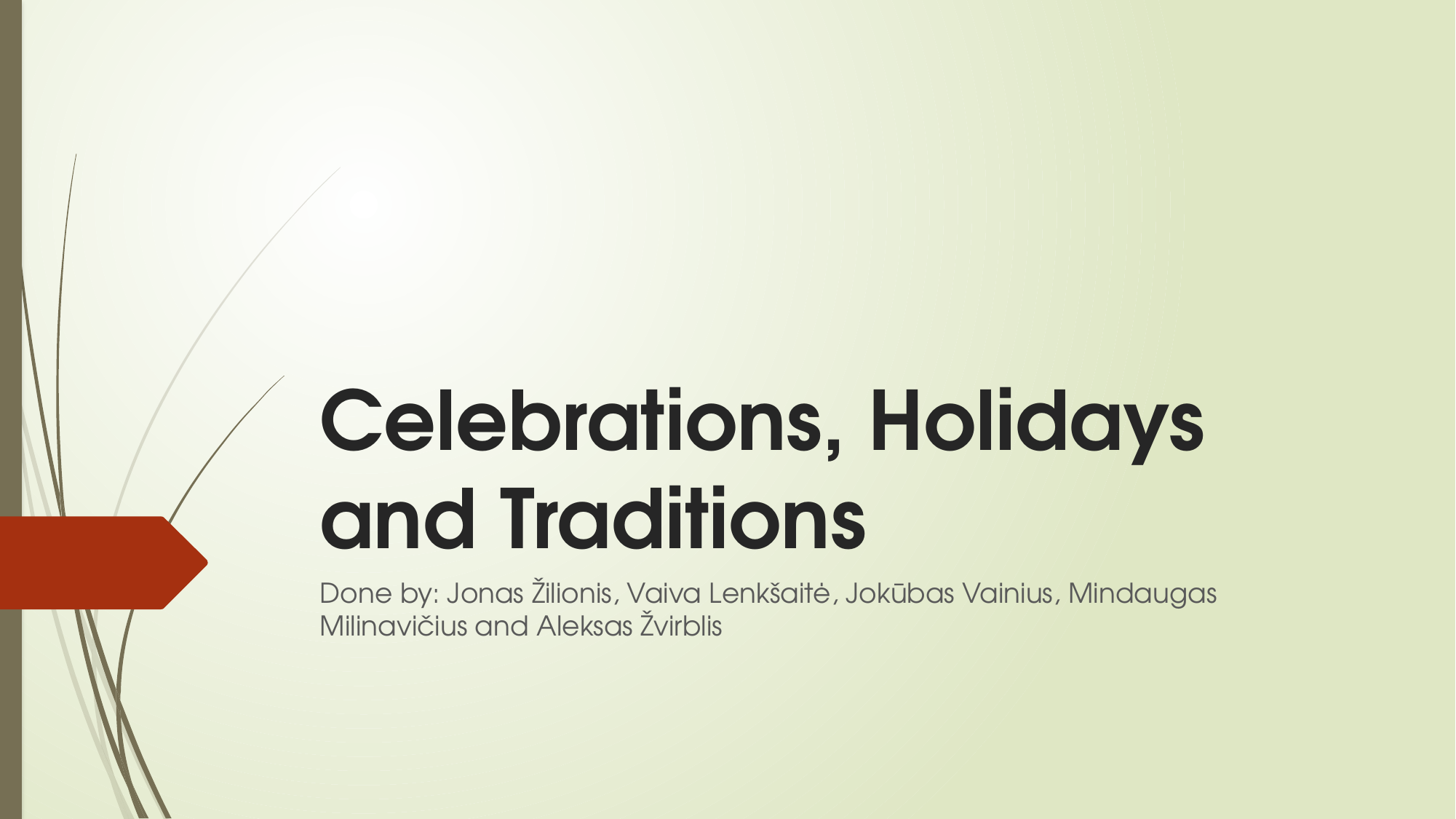

# Celebrations, Holidays and Traditions
Done by: Jonas Žilionis, Vaiva Lenkšaitė, Jokūbas Vainius, Mindaugas Milinavičius and Aleksas Žvirblis